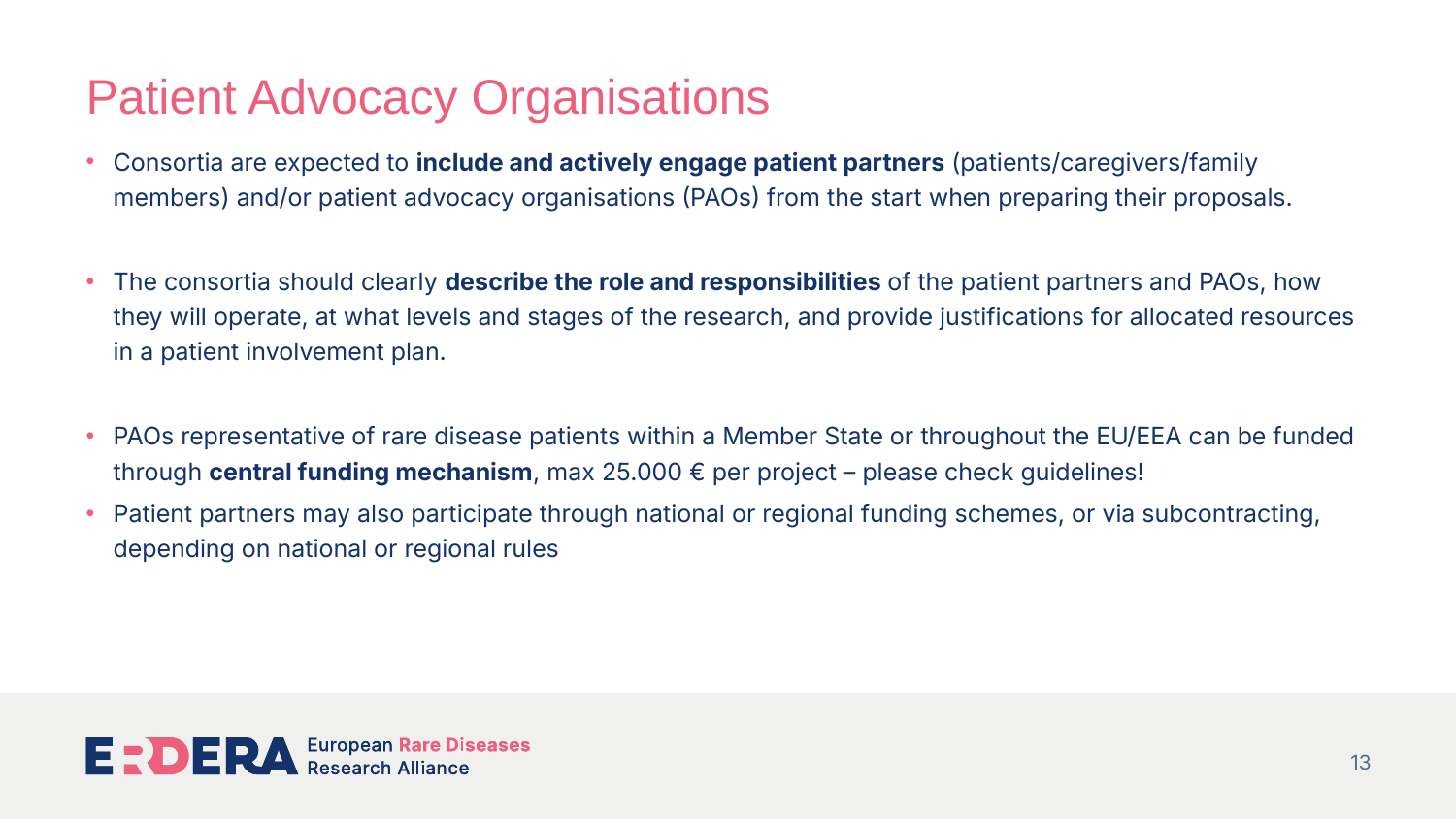

# Patient Advocacy Organisations
Consortia are expected to include and actively engage patient partners (patients/caregivers/family members) and/or patient advocacy organisations (PAOs) from the start when preparing their proposals.

The consortia should clearly describe the role and responsibilities of the patient partners and PAOs, how they will operate, at what levels and stages of the research, and provide justifications for allocated resources in a patient involvement plan.

PAOs representative of rare disease patients within a Member State or throughout the EU/EEA can be funded through central funding mechanism, max 25.000 € per project – please check guidelines!
Patient partners may also participate through national or regional funding schemes, or via subcontracting, depending on national or regional rules

13